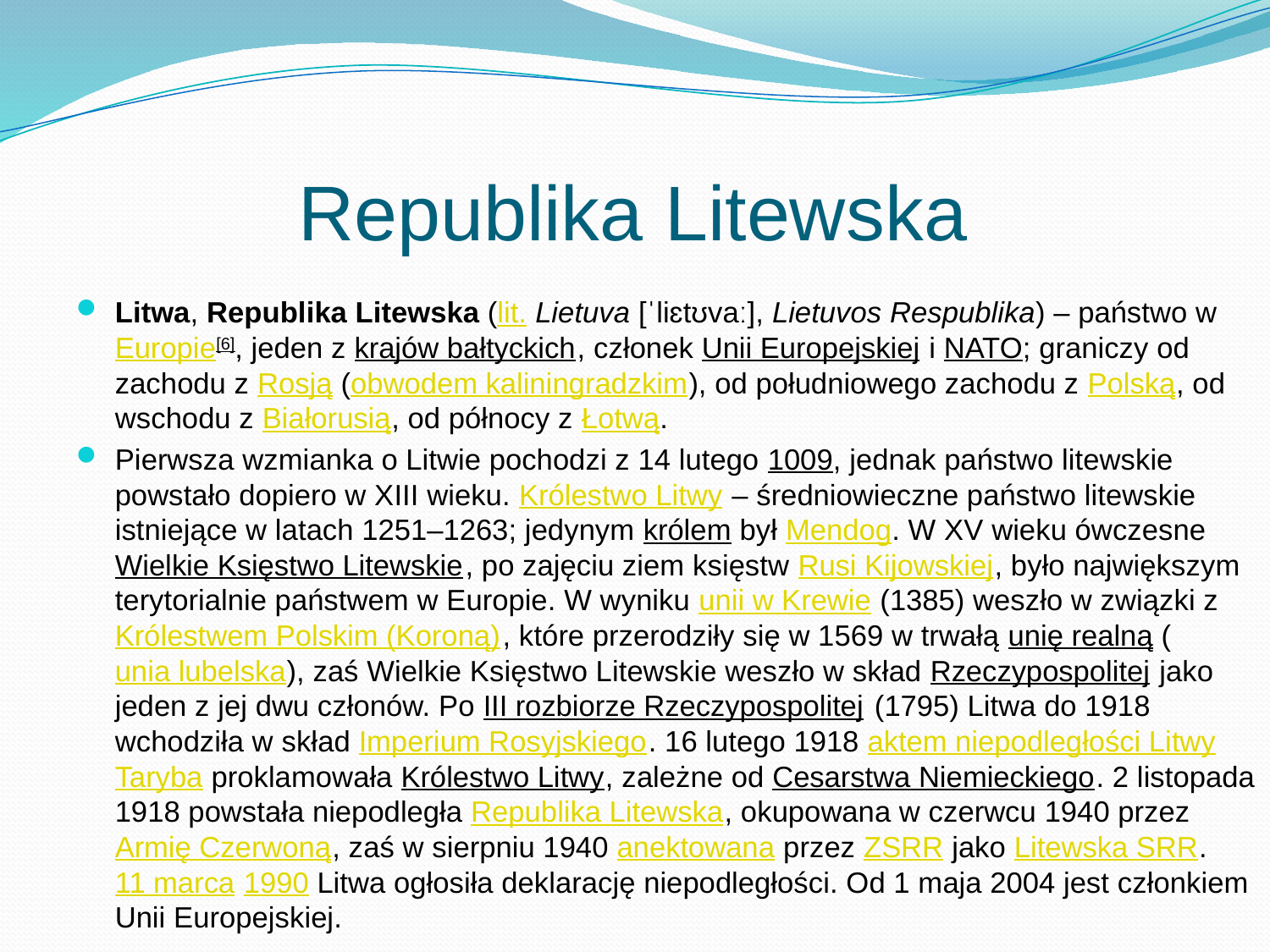

# Republika Litewska
Litwa, Republika Litewska (lit. Lietuva [ˈliɛtʊvaː], Lietuvos Respublika) – państwo w Europie[6], jeden z krajów bałtyckich, członek Unii Europejskiej i NATO; graniczy od zachodu z Rosją (obwodem kaliningradzkim), od południowego zachodu z Polską, od wschodu z Białorusią, od północy z Łotwą.
Pierwsza wzmianka o Litwie pochodzi z 14 lutego 1009, jednak państwo litewskie powstało dopiero w XIII wieku. Królestwo Litwy – średniowieczne państwo litewskie istniejące w latach 1251–1263; jedynym królem był Mendog. W XV wieku ówczesne Wielkie Księstwo Litewskie, po zajęciu ziem księstw Rusi Kijowskiej, było największym terytorialnie państwem w Europie. W wyniku unii w Krewie (1385) weszło w związki z Królestwem Polskim (Koroną), które przerodziły się w 1569 w trwałą unię realną (unia lubelska), zaś Wielkie Księstwo Litewskie weszło w skład Rzeczypospolitej jako jeden z jej dwu członów. Po III rozbiorze Rzeczypospolitej (1795) Litwa do 1918 wchodziła w skład Imperium Rosyjskiego. 16 lutego 1918 aktem niepodległości Litwy Taryba proklamowała Królestwo Litwy, zależne od Cesarstwa Niemieckiego. 2 listopada 1918 powstała niepodległa Republika Litewska, okupowana w czerwcu 1940 przez Armię Czerwoną, zaś w sierpniu 1940 anektowana przez ZSRR jako Litewska SRR. 11 marca 1990 Litwa ogłosiła deklarację niepodległości. Od 1 maja 2004 jest członkiem Unii Europejskiej.